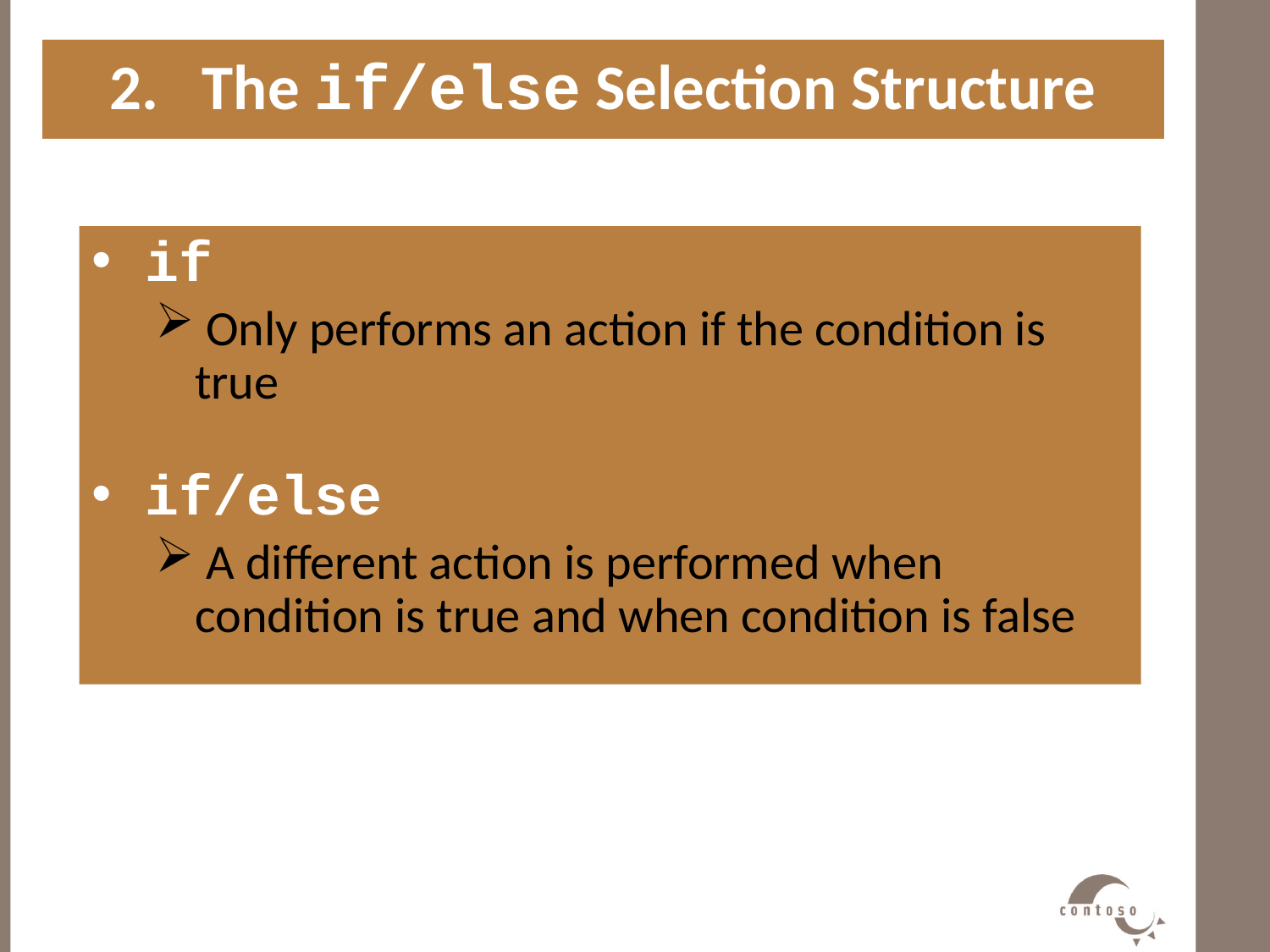

2.   The if/else Selection Structure
#
 if
 Only performs an action if the condition is true

 if/else
 A different action is performed when condition is true and when condition is false